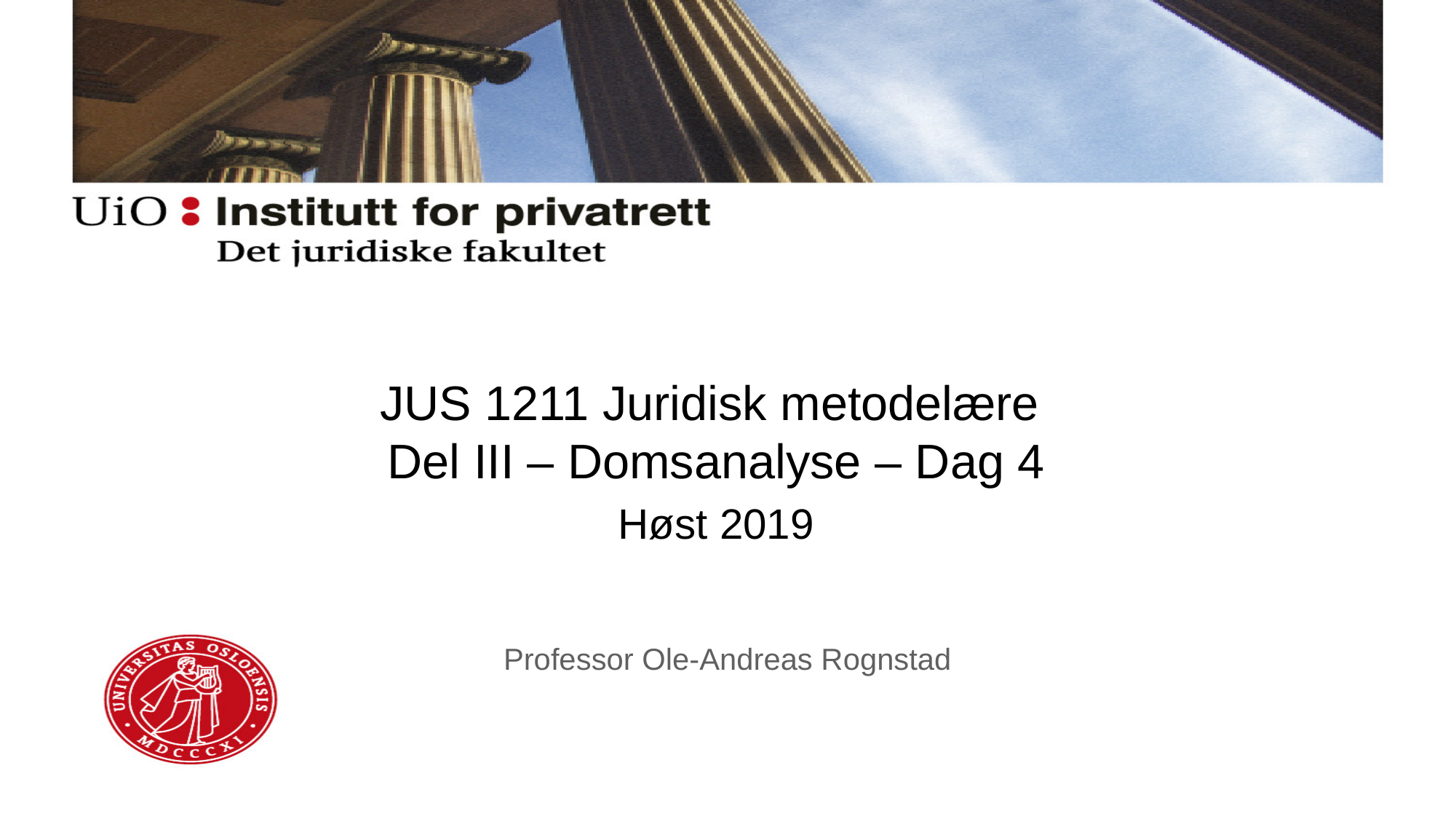

JUS 1211 Juridisk metodelære
Del III – Domsanalyse – Dag 4
Høst 2019
# Professor Ole-Andreas Rognstad